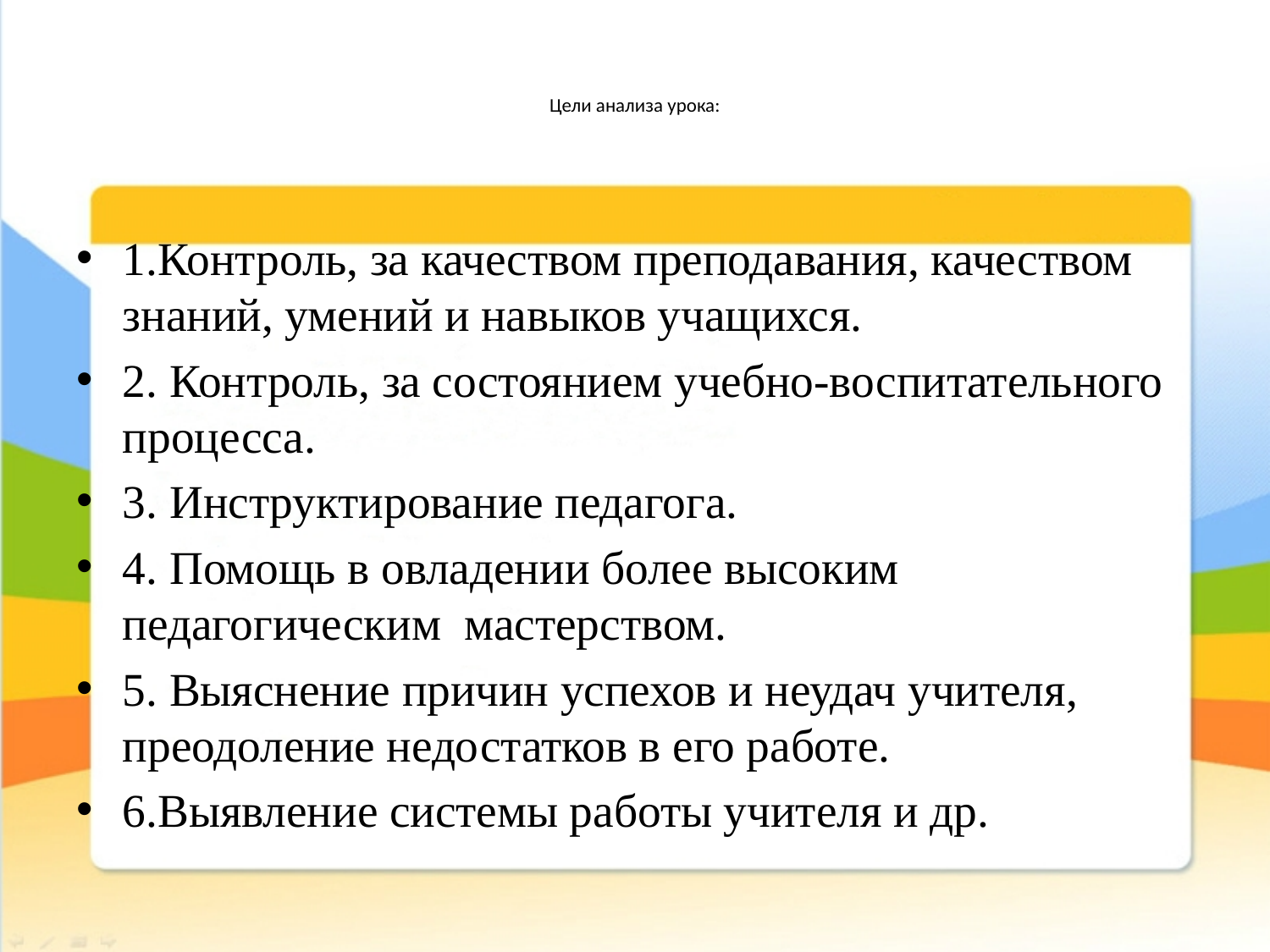

# Цели анализа урока:
1.Контроль, за качеством преподавания, качеством знаний, умений и навыков учащихся.
2. Контроль, за состоянием учебно-воспитательного процесса.
3. Инструктирование педагога.
4. Помощь в овладении более высоким педагогическим  мастерством.
5. Выяснение причин успехов и неудач учителя, преодоление недостатков в его работе.
6.Выявление системы работы учителя и др.